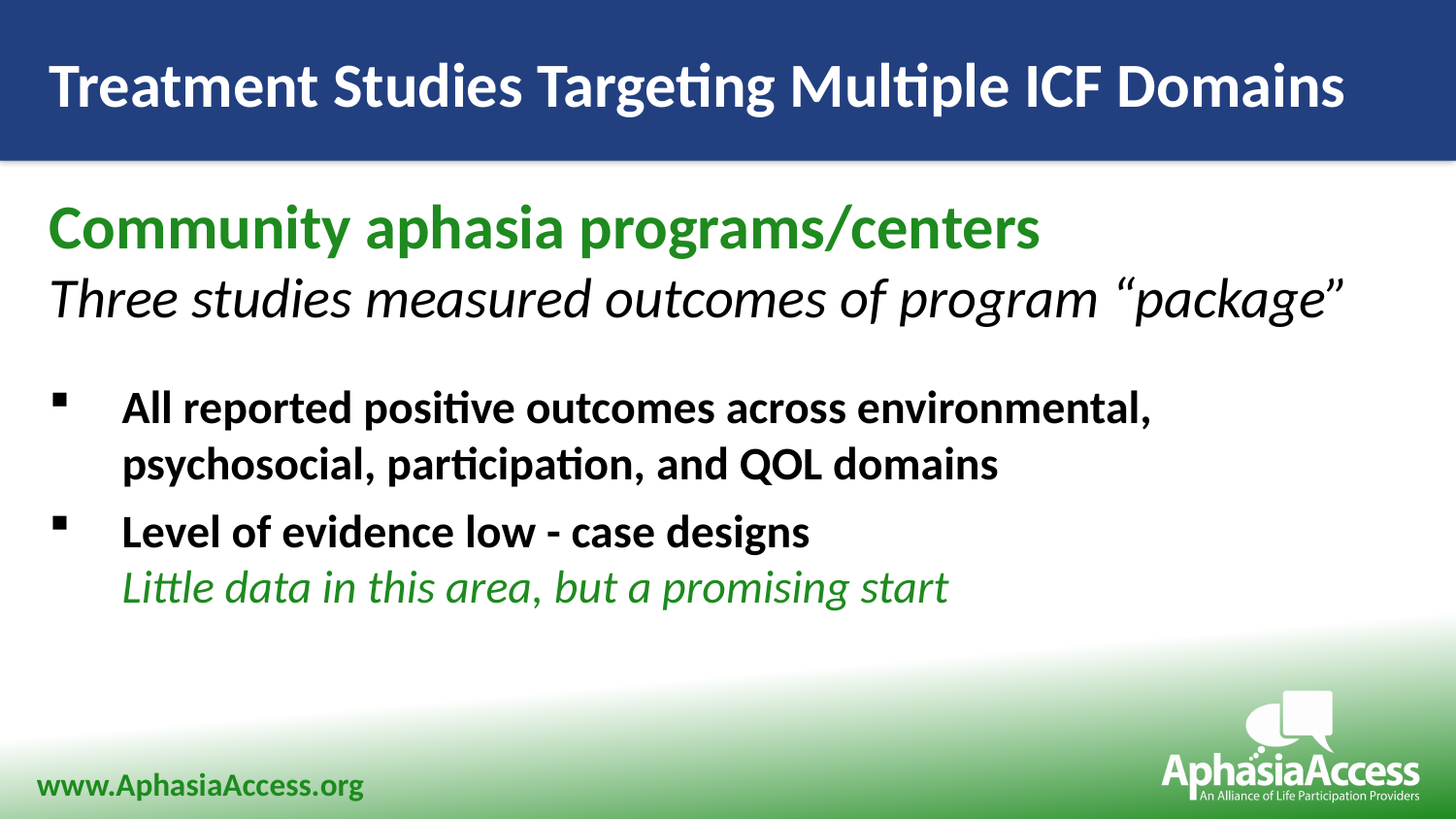

Treatment Studies Targeting Multiple ICF Domains
Community aphasia programs/centers
Three studies measured outcomes of program “package”
All reported positive outcomes across environmental,
psychosocial, participation, and QOL domains
Level of evidence low - case designs
Little data in this area, but a promising start